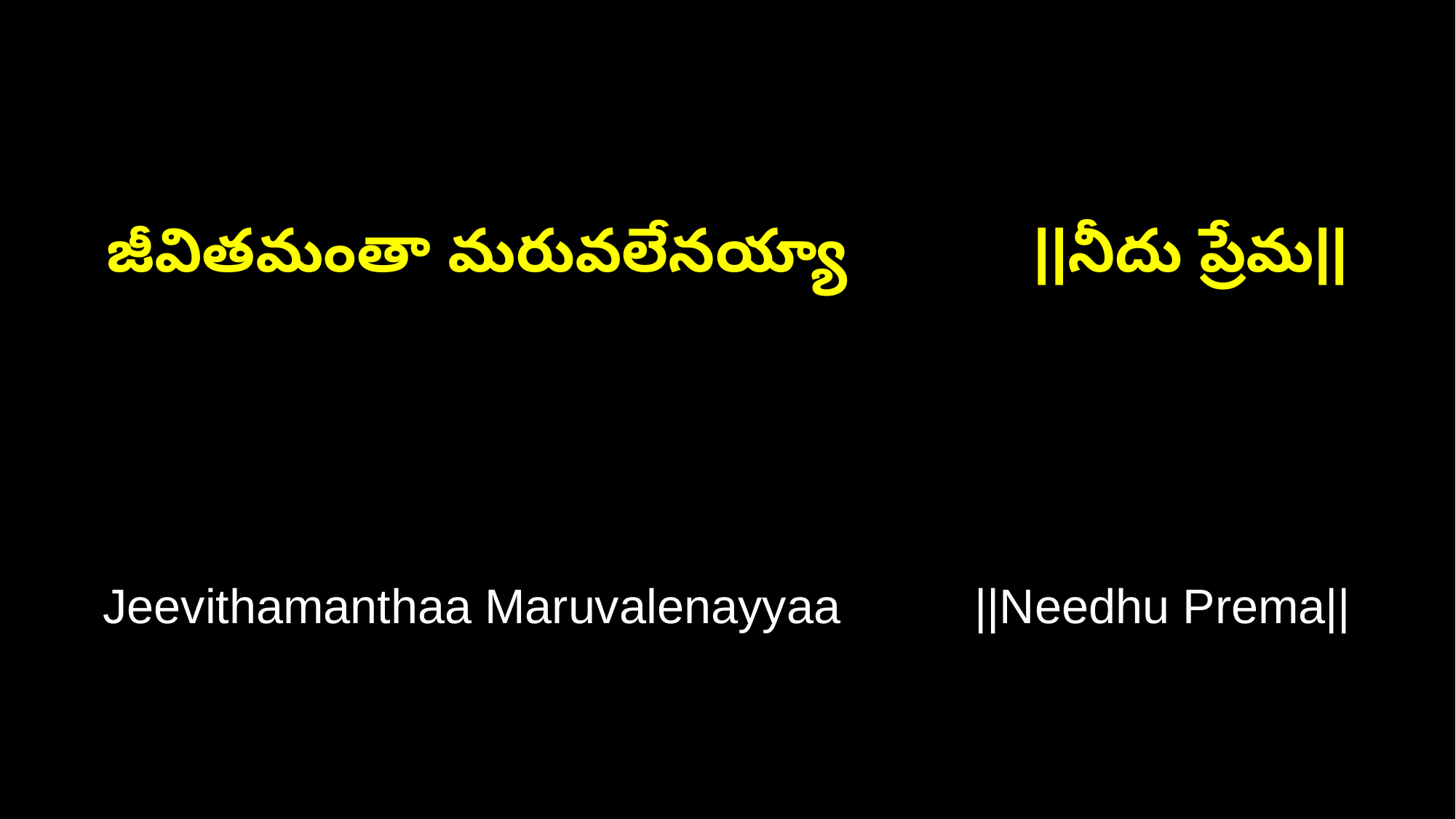

జీవితమంతా మరువలేనయ్యా           ||నీదు ప్రేమ||
Jeevithamanthaa Maruvalenayyaa          ||Needhu Prema||